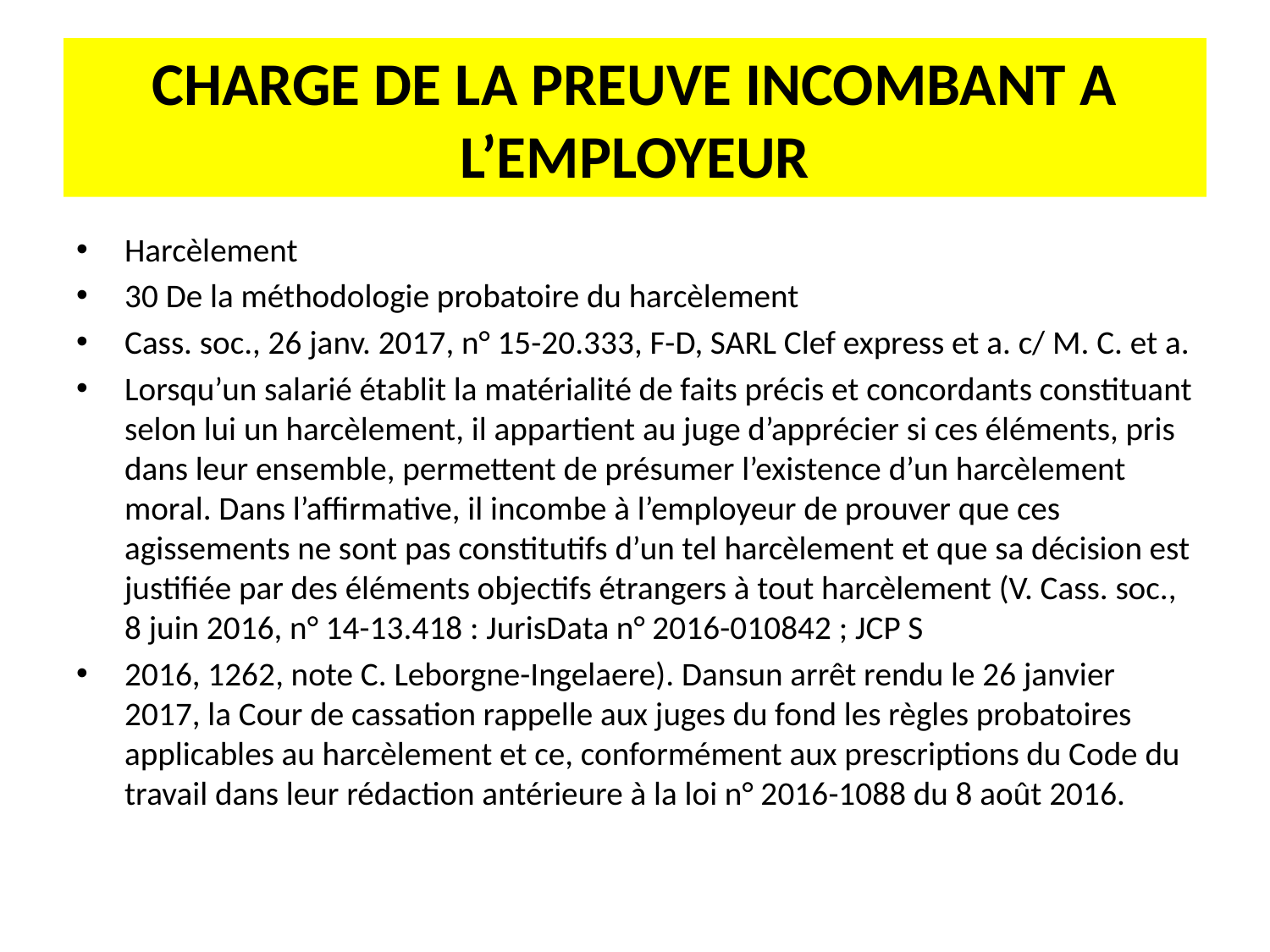

# CHARGE DE LA PREUVE INCOMBANT A L’EMPLOYEUR
Harcèlement
30 De la méthodologie probatoire du harcèlement
Cass. soc., 26 janv. 2017, n° 15-20.333, F-D, SARL Clef express et a. c/ M. C. et a.
Lorsqu’un salarié établit la matérialité de faits précis et concordants constituant selon lui un harcèlement, il appartient au juge d’apprécier si ces éléments, pris dans leur ensemble, permettent de présumer l’existence d’un harcèlement moral. Dans l’affirmative, il incombe à l’employeur de prouver que ces agissements ne sont pas constitutifs d’un tel harcèlement et que sa décision est justifiée par des éléments objectifs étrangers à tout harcèlement (V. Cass. soc., 8 juin 2016, n° 14-13.418 : JurisData n° 2016-010842 ; JCP S
2016, 1262, note C. Leborgne-Ingelaere). Dansun arrêt rendu le 26 janvier 2017, la Cour de cassation rappelle aux juges du fond les règles probatoires applicables au harcèlement et ce, conformément aux prescriptions du Code du travail dans leur rédaction antérieure à la loi n° 2016-1088 du 8 août 2016.